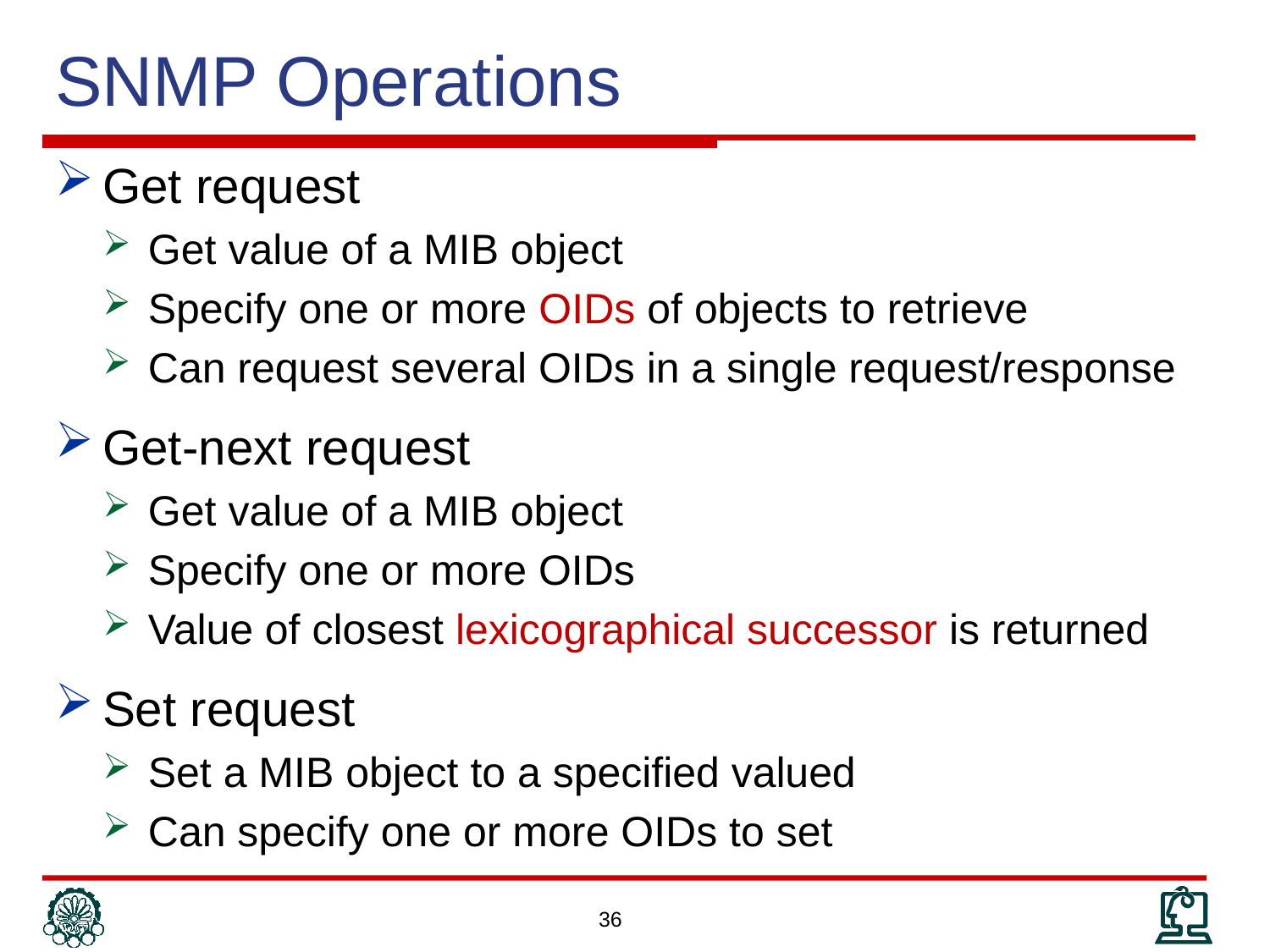

# SNMP Operations
Get request
Get value of a MIB object
Specify one or more OIDs of objects to retrieve
Can request several OIDs in a single request/response
Get-next request
Get value of a MIB object
Specify one or more OIDs
Value of closest lexicographical successor is returned
Set request
Set a MIB object to a specified valued
Can specify one or more OIDs to set
36